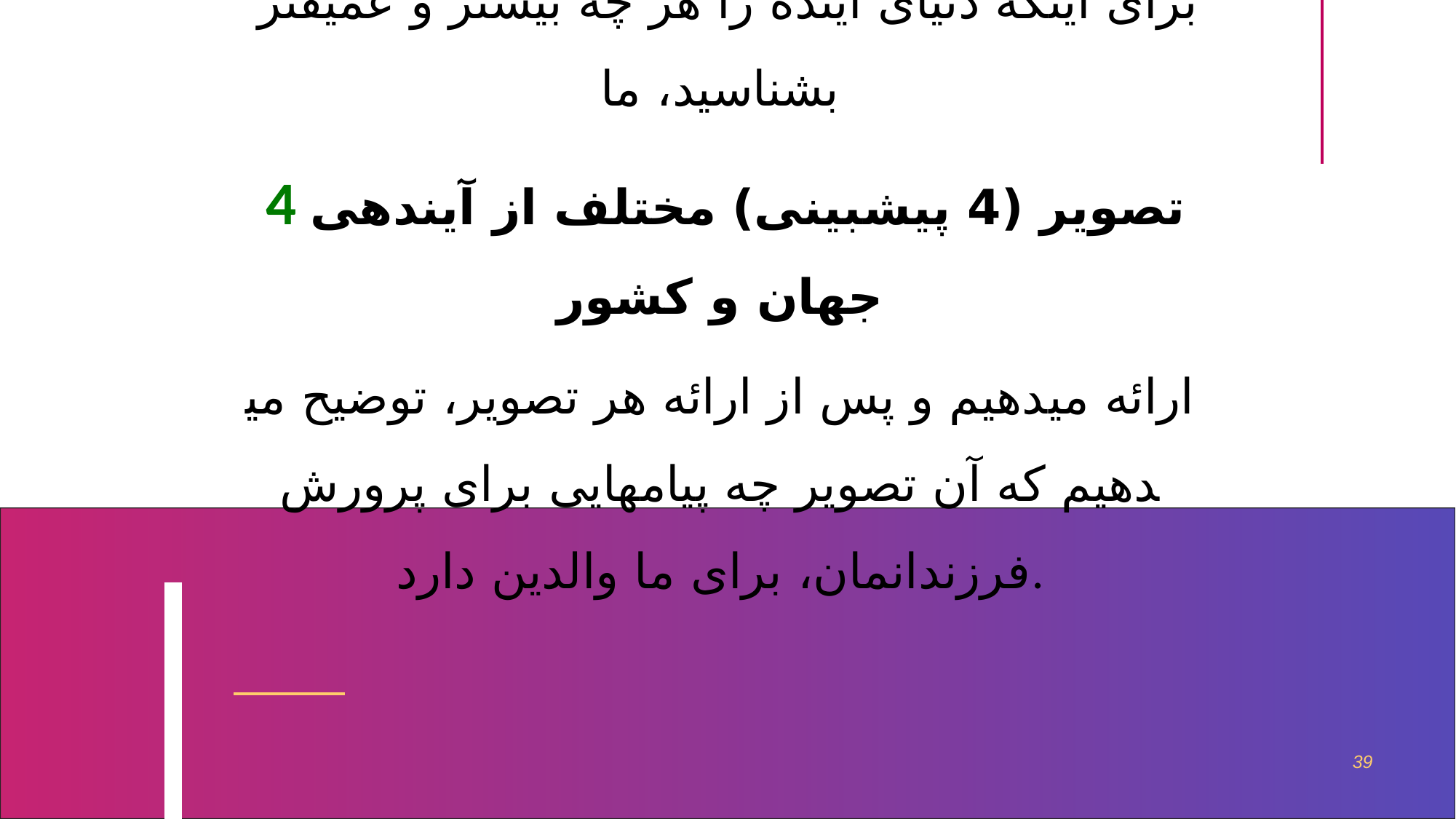

برای این­که دنیای آینده را هر چه بیش­تر و عمیق­تر بشناسید، ما
 4 تصویر (4 پیش­بینی) مختلف از آینده­ی جهان و کشور
ارائه می­دهیم و پس از ارائه هر تصویر، توضیح می­دهیم که آن تصویر چه پیام­هایی برای پرورش فرزندانمان، برای ما والدین دارد.
39